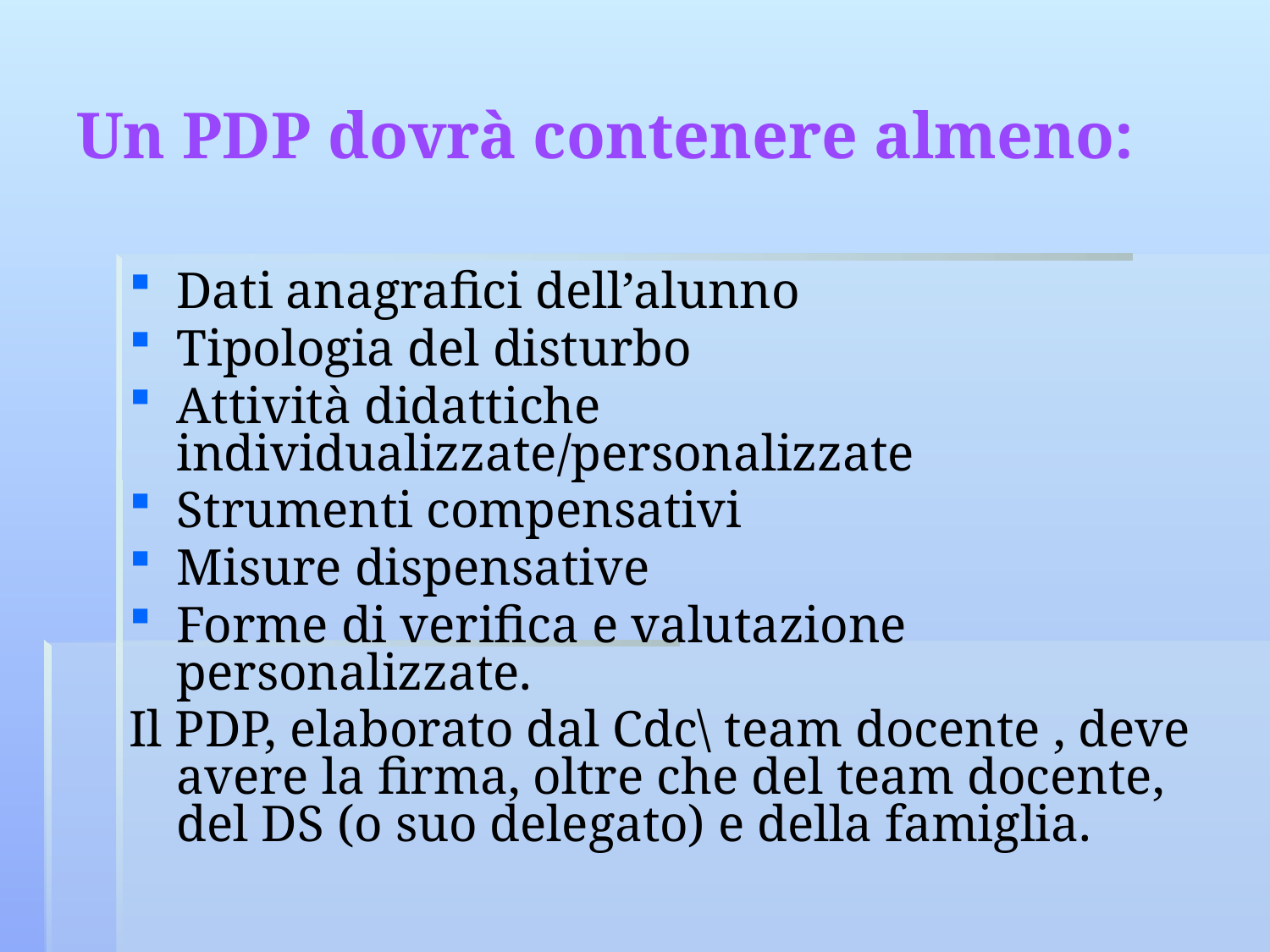

# Un PDP dovrà contenere almeno:
Dati anagrafici dell’alunno
Tipologia del disturbo
Attività didattiche individualizzate/personalizzate
Strumenti compensativi
Misure dispensative
Forme di verifica e valutazione personalizzate.
Il PDP, elaborato dal Cdc\ team docente , deve avere la firma, oltre che del team docente, del DS (o suo delegato) e della famiglia.